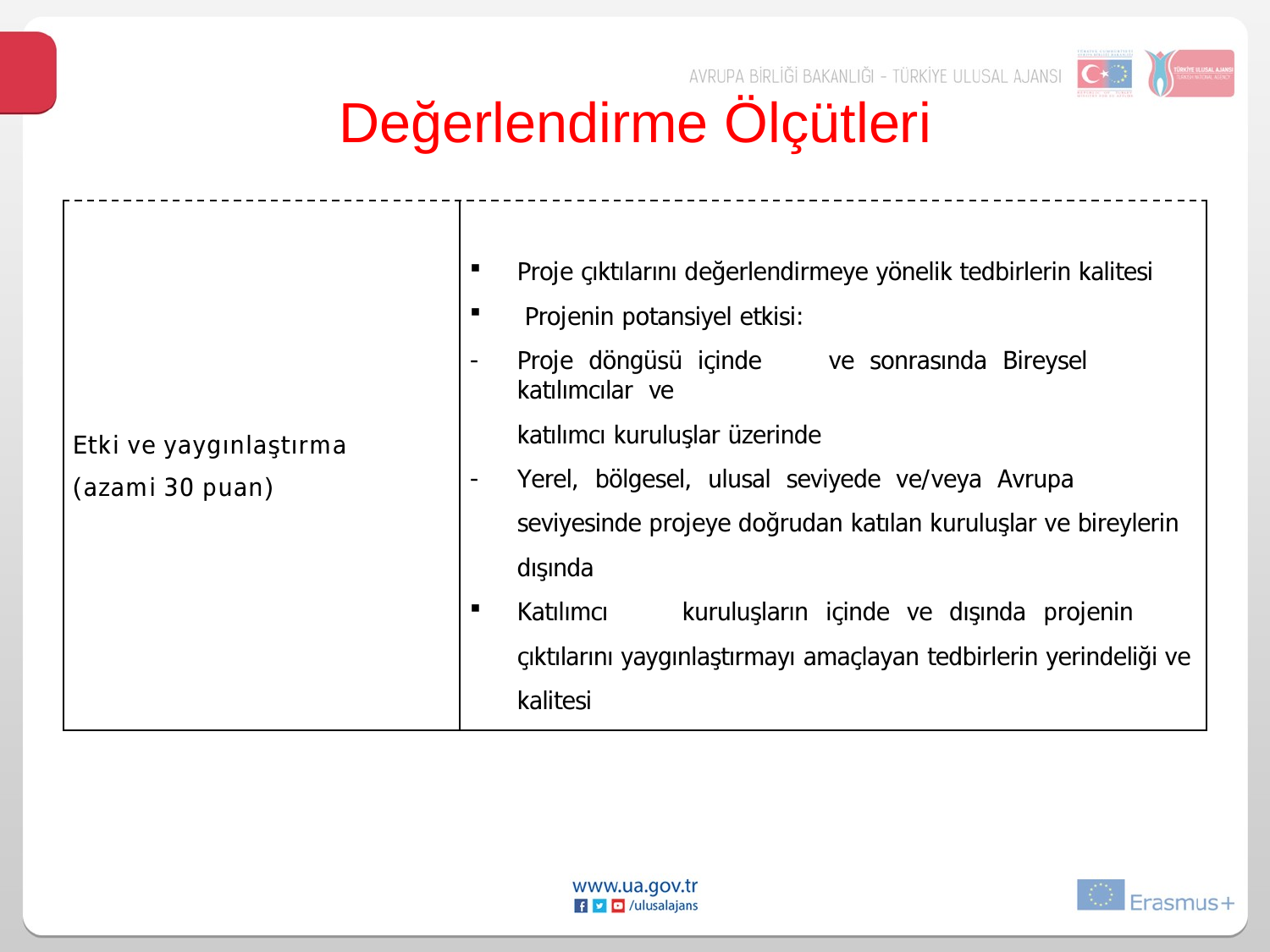

# Değerlendirme Ölçütleri

Proje çıktılarını değerlendirmeye yönelik tedbirlerin kalitesi
Projenin potansiyel etkisi:
Proje  döngüsü  içinde	ve  sonrasında  Bireysel  katılımcılar  ve
katılımcı kuruluşlar üzerinde
Yerel,  bölgesel,  ulusal  seviyede  ve/veya  Avrupa  seviyesinde projeye doğrudan katılan kuruluşlar ve bireylerin dışında
Katılımcı	kuruluşların  içinde	ve	dışında  projenin  çıktılarını yaygınlaştırmayı amaçlayan tedbirlerin yerindeliği ve kalitesi
Etki ve yaygınlaştırma (azami 30 puan)